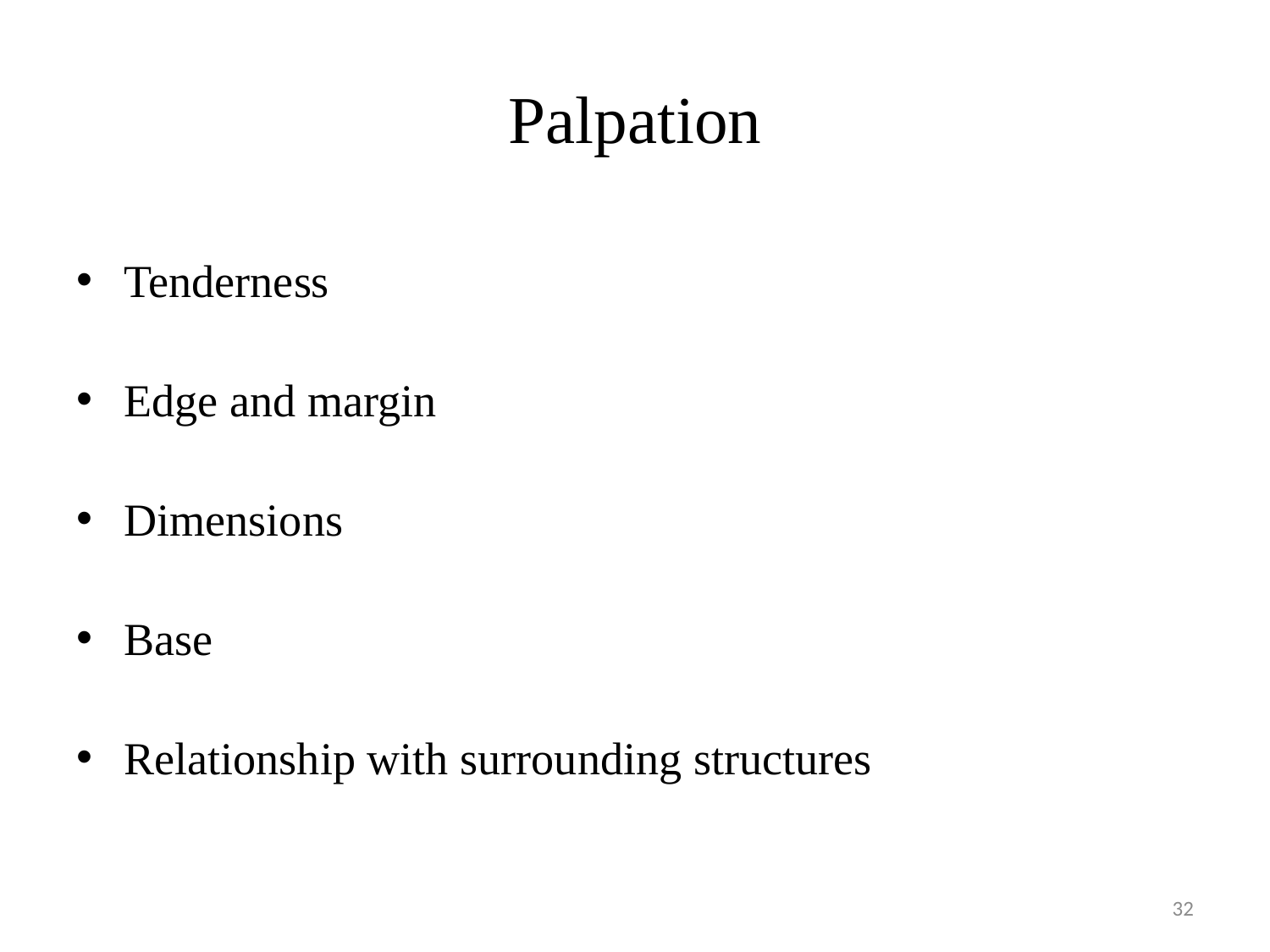

# Palpation
Tenderness
Edge and margin
Dimensions
Base
Relationship with surrounding structures
32